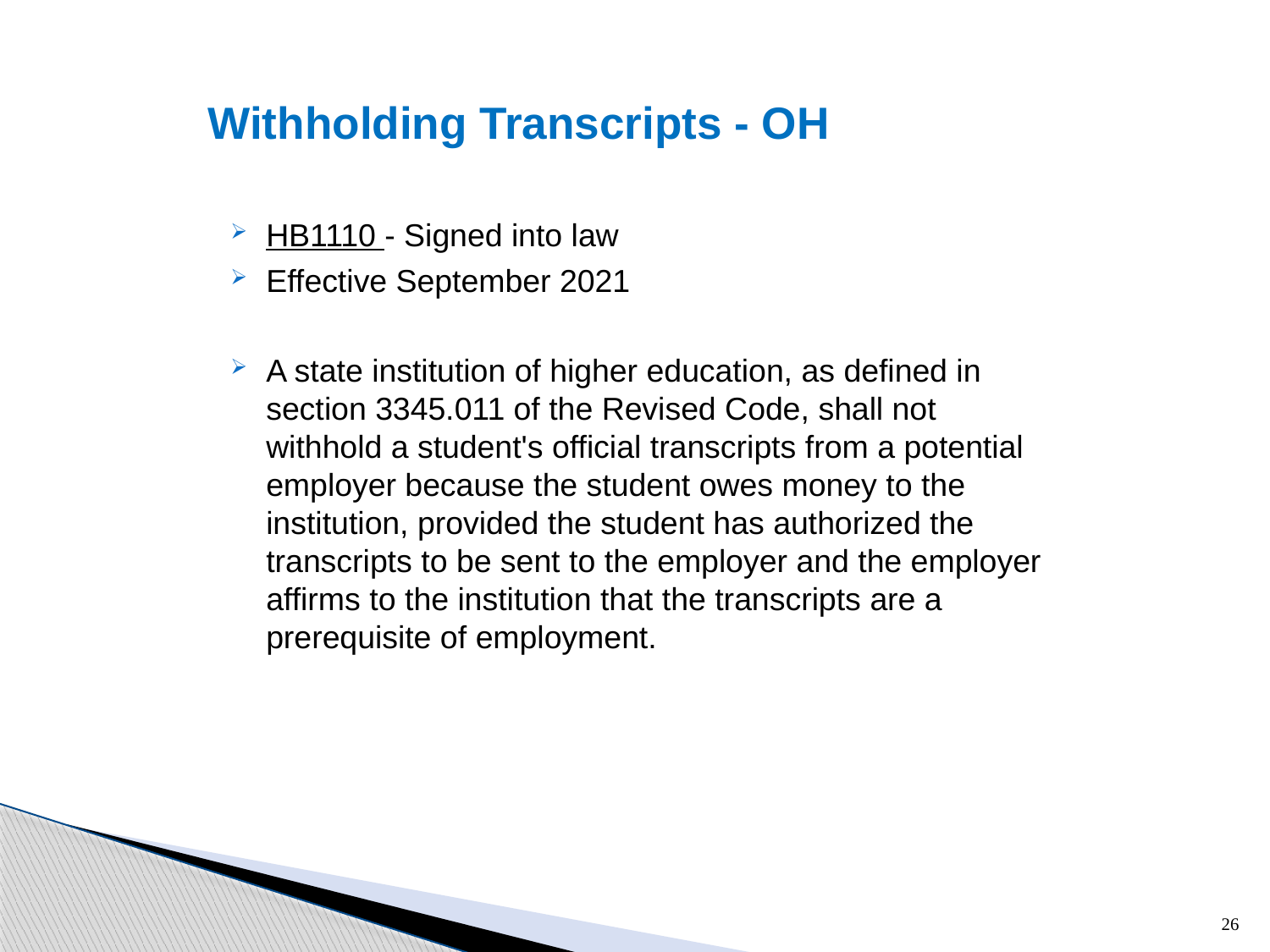

# Withholding Transcripts - OH
HB1110 - Signed into law
Effective September 2021

A state institution of higher education, as defined in section 3345.011 of the Revised Code, shall not withhold a student's official transcripts from a potential employer because the student owes money to the institution, provided the student has authorized the transcripts to be sent to the employer and the employer affirms to the institution that the transcripts are a prerequisite of employment.

26